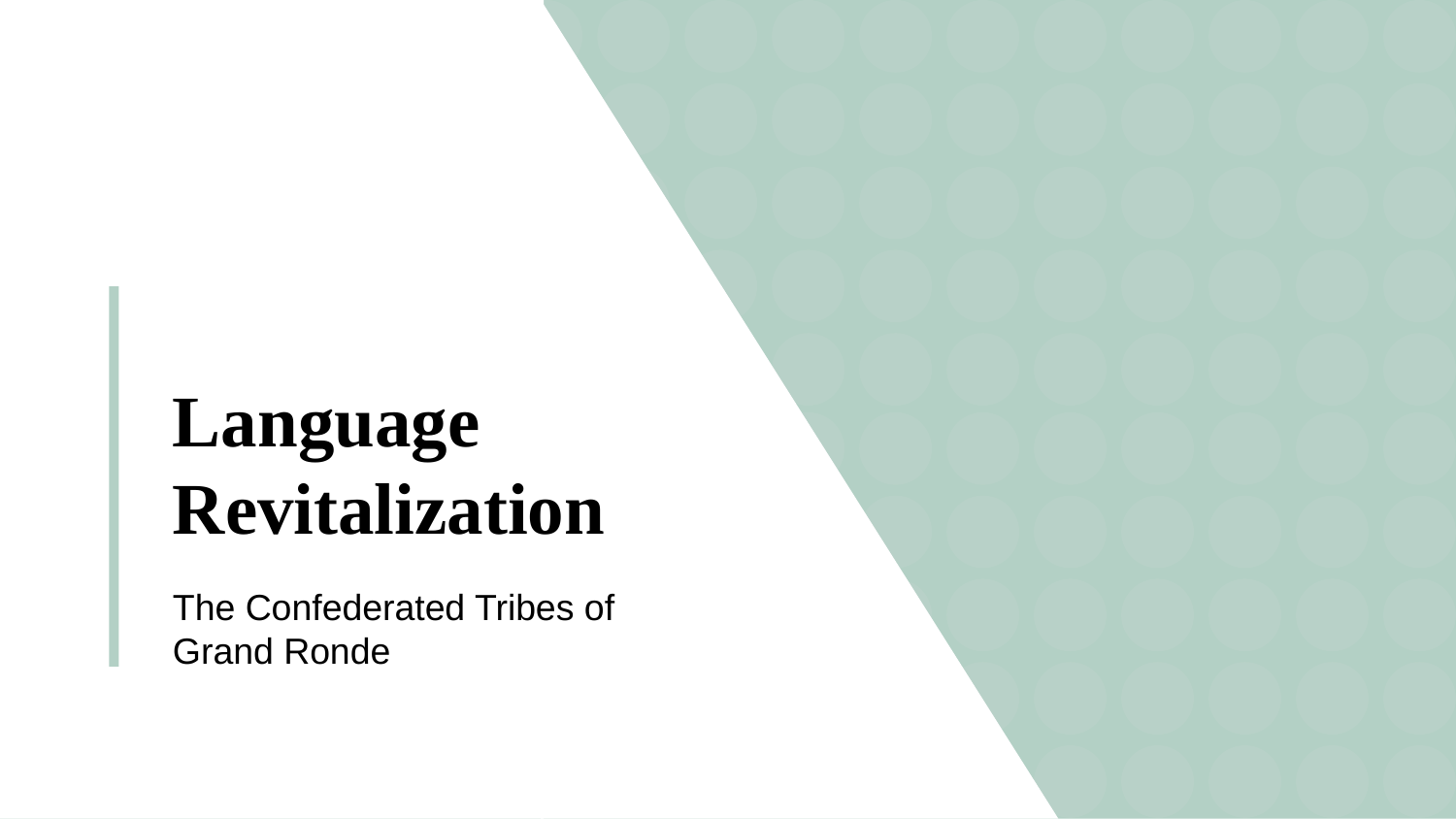

# Language Revitalization
The Confederated Tribes of Grand Ronde